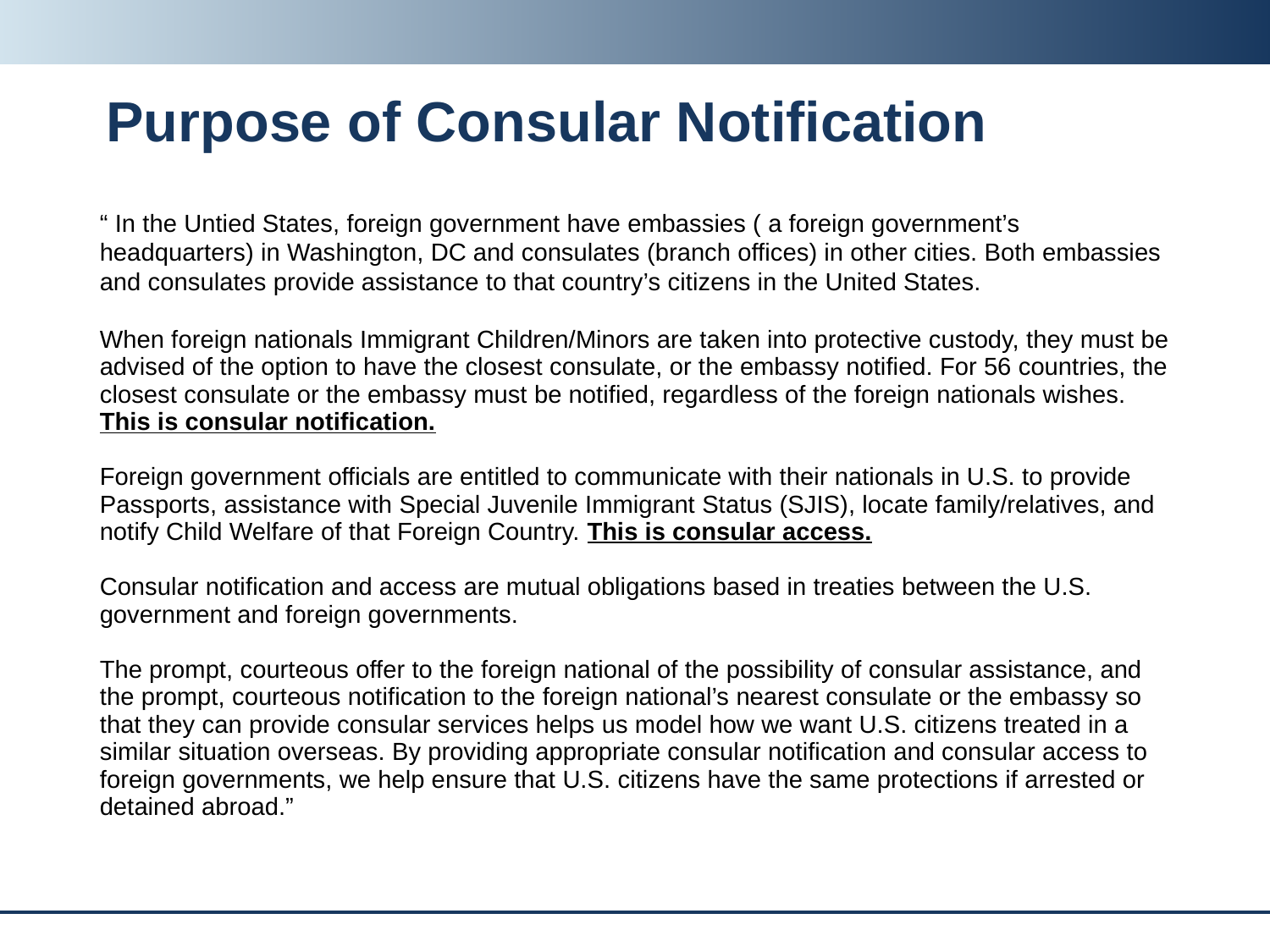

# Purpose of Consular Notification
“ In the Untied States, foreign government have embassies ( a foreign government’s headquarters) in Washington, DC and consulates (branch offices) in other cities. Both embassies and consulates provide assistance to that country’s citizens in the United States.

When foreign nationals Immigrant Children/Minors are taken into protective custody, they must be advised of the option to have the closest consulate, or the embassy notified. For 56 countries, the closest consulate or the embassy must be notified, regardless of the foreign nationals wishes. This is consular notification.

Foreign government officials are entitled to communicate with their nationals in U.S. to provide Passports, assistance with Special Juvenile Immigrant Status (SJIS), locate family/relatives, and notify Child Welfare of that Foreign Country. This is consular access.

Consular notification and access are mutual obligations based in treaties between the U.S. government and foreign governments.

The prompt, courteous offer to the foreign national of the possibility of consular assistance, and the prompt, courteous notification to the foreign national’s nearest consulate or the embassy so that they can provide consular services helps us model how we want U.S. citizens treated in a similar situation overseas. By providing appropriate consular notification and consular access to foreign governments, we help ensure that U.S. citizens have the same protections if arrested or detained abroad.”